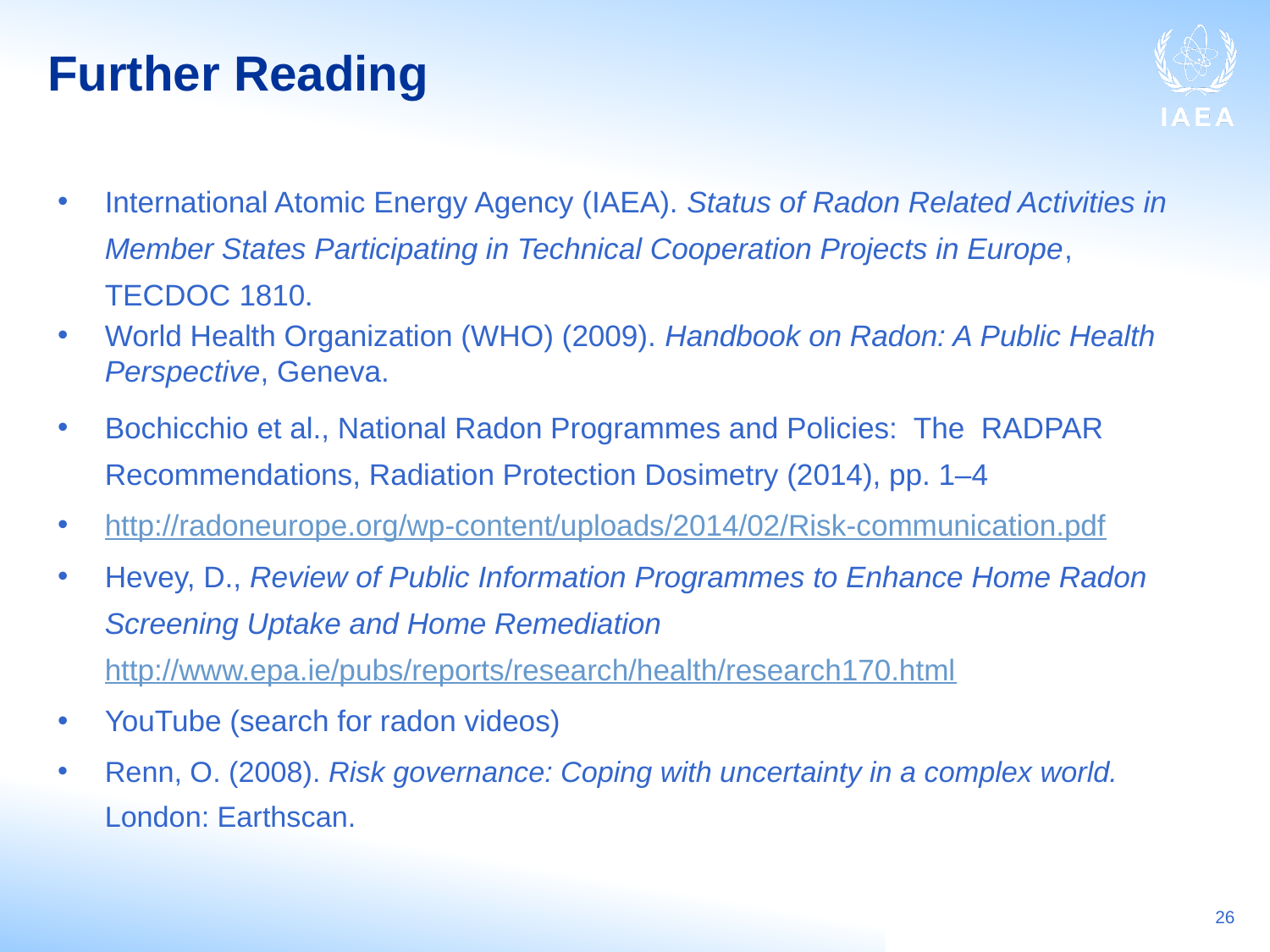

# Further Reading
International Atomic Energy Agency (IAEA). Status of Radon Related Activities in Member States Participating in Technical Cooperation Projects in Europe, TECDOC 1810.
World Health Organization (WHO) (2009). Handbook on Radon: A Public Health Perspective, Geneva.
Bochicchio et al., National Radon Programmes and Policies:  The  RADPAR Recommendations, Radiation Protection Dosimetry (2014), pp. 1–4
http://radoneurope.org/wp-content/uploads/2014/02/Risk-communication.pdf
Hevey, D., Review of Public Information Programmes to Enhance Home Radon Screening Uptake and Home Remediation http://www.epa.ie/pubs/reports/research/health/research170.html
YouTube (search for radon videos)
Renn, O. (2008). Risk governance: Coping with uncertainty in a complex world. London: Earthscan.
26